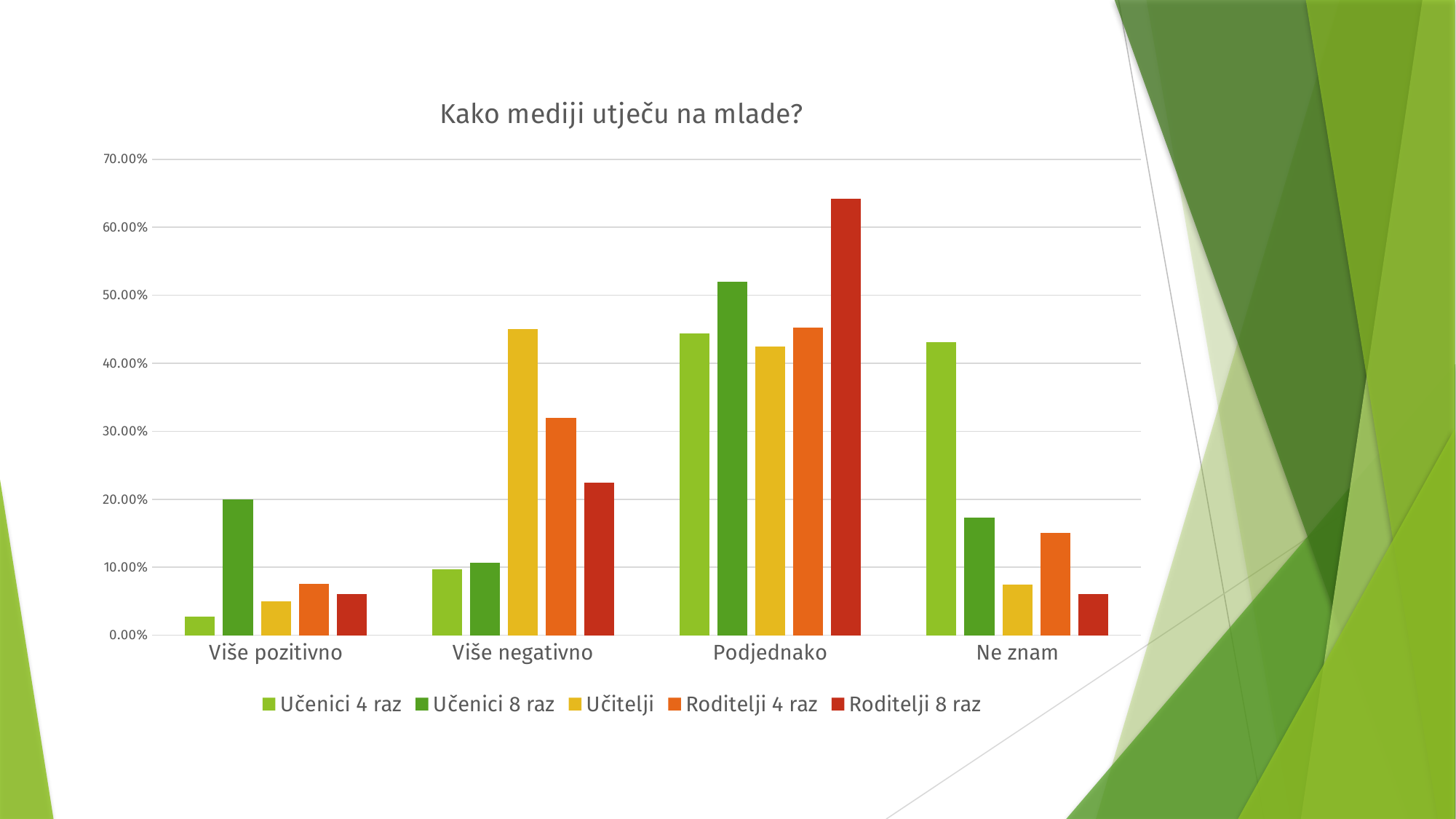

### Chart: Kako mediji utječu na mlade?

| Category | Učenici 4 raz | Učenici 8 raz | Učitelji | Roditelji 4 raz | Roditelji 8 raz |
|---|---|---|---|---|---|
| Više pozitivno | 0.0278 | 0.2 | 0.05 | 0.0755 | 0.06 |
| Više negativno | 0.0972 | 0.1066 | 0.45 | 0.3201 | 0.2239 |
| Podjednako | 0.4444 | 0.52 | 0.425 | 0.4528 | 0.6418 |
| Ne znam | 0.4305 | 0.1733 | 0.075 | 0.1509 | 0.06 |